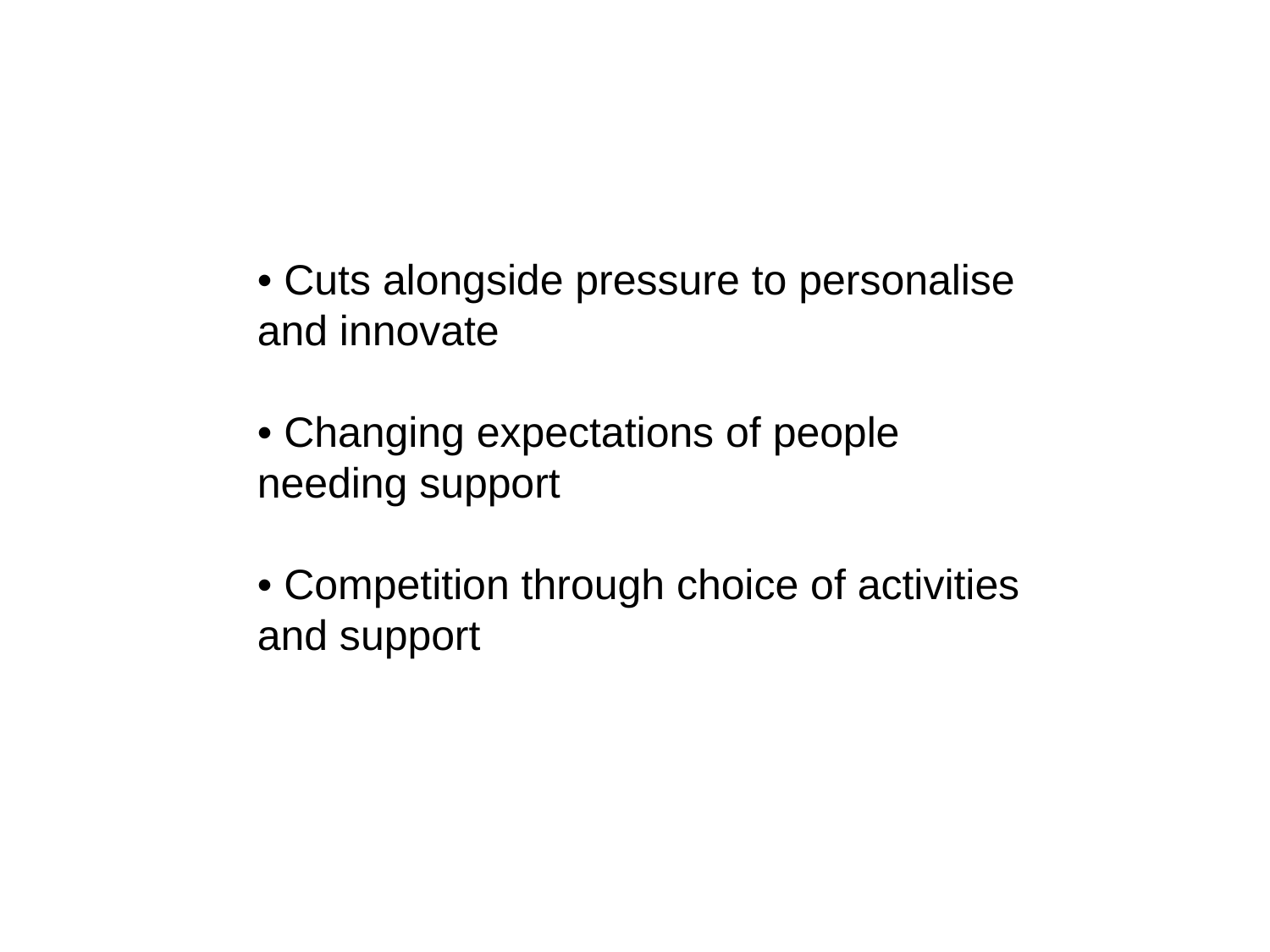

• Cuts alongside pressure to personalise and innovate

• Changing expectations of people needing support

• Competition through choice of activities and support